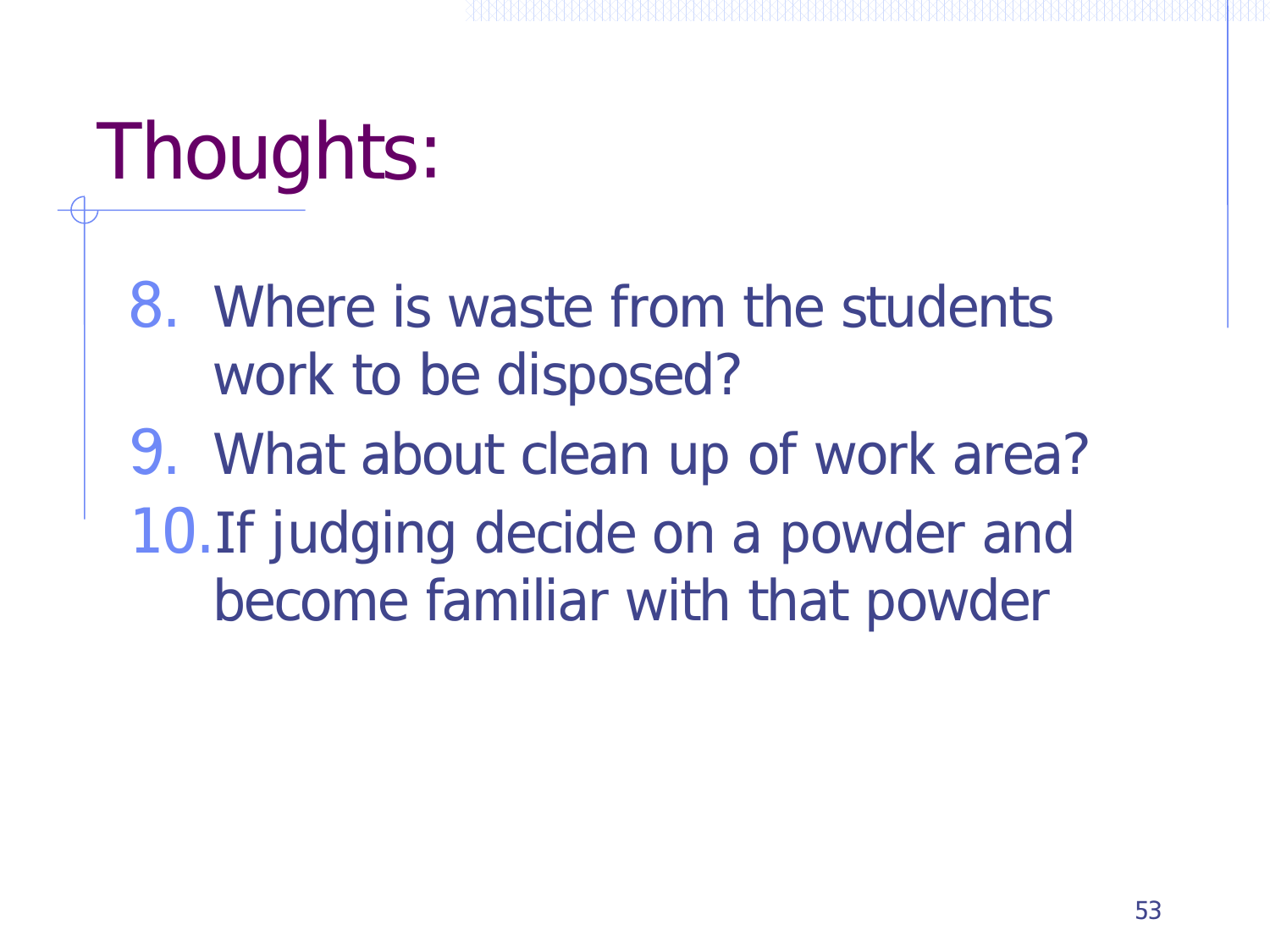

# Thoughts:
Where is waste from the students work to be disposed?
What about clean up of work area?
If judging decide on a powder and become familiar with that powder

53